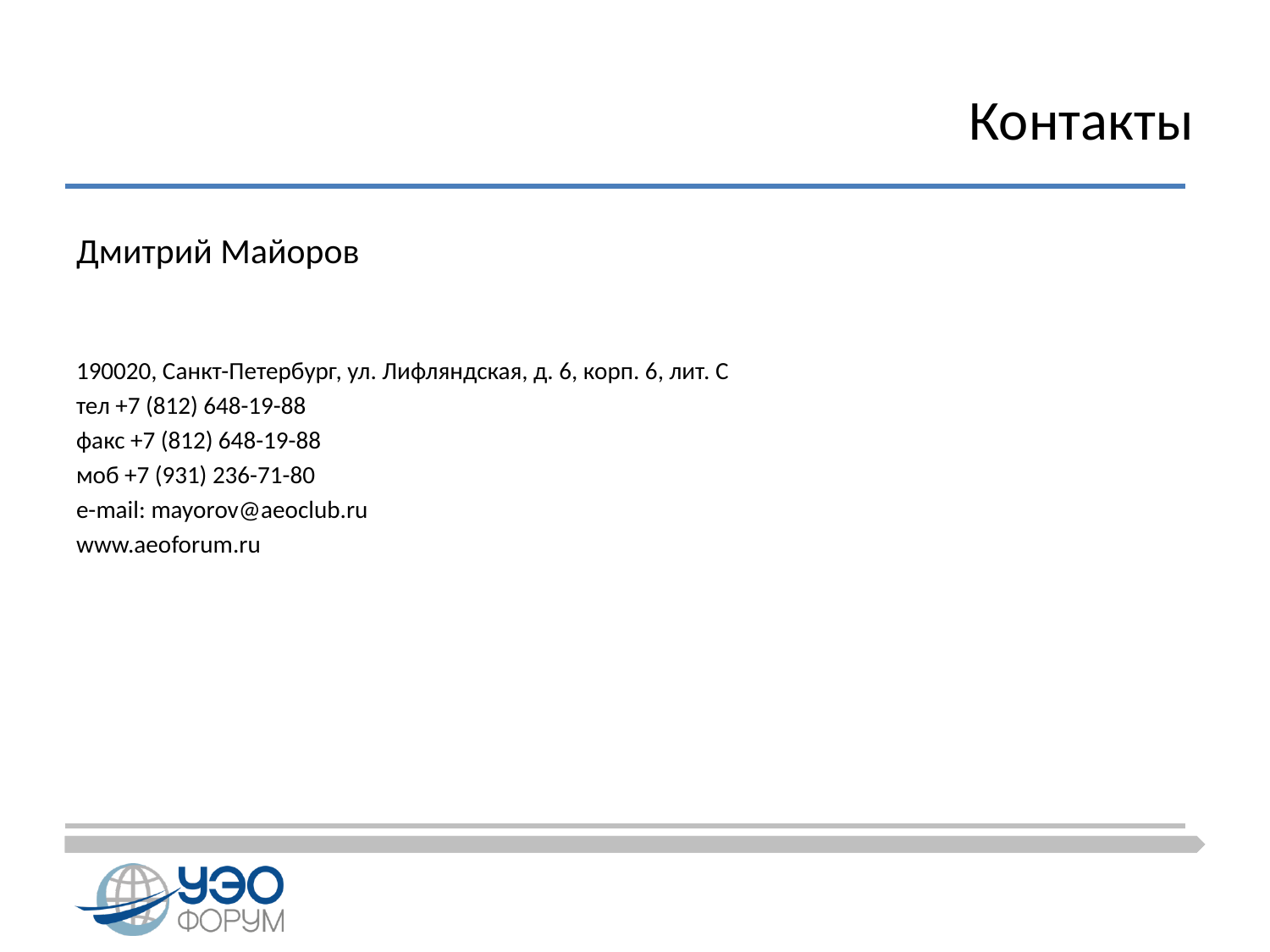

# Контакты
Дмитрий Майоров

190020, Санкт-Петербург, ул. Лифляндская, д. 6, корп. 6, лит. С
тел +7 (812) 648-19-88
факс +7 (812) 648-19-88
моб +7 (931) 236-71-80
e-mail: mayorov@aeoclub.ru
www.aeoforum.ru